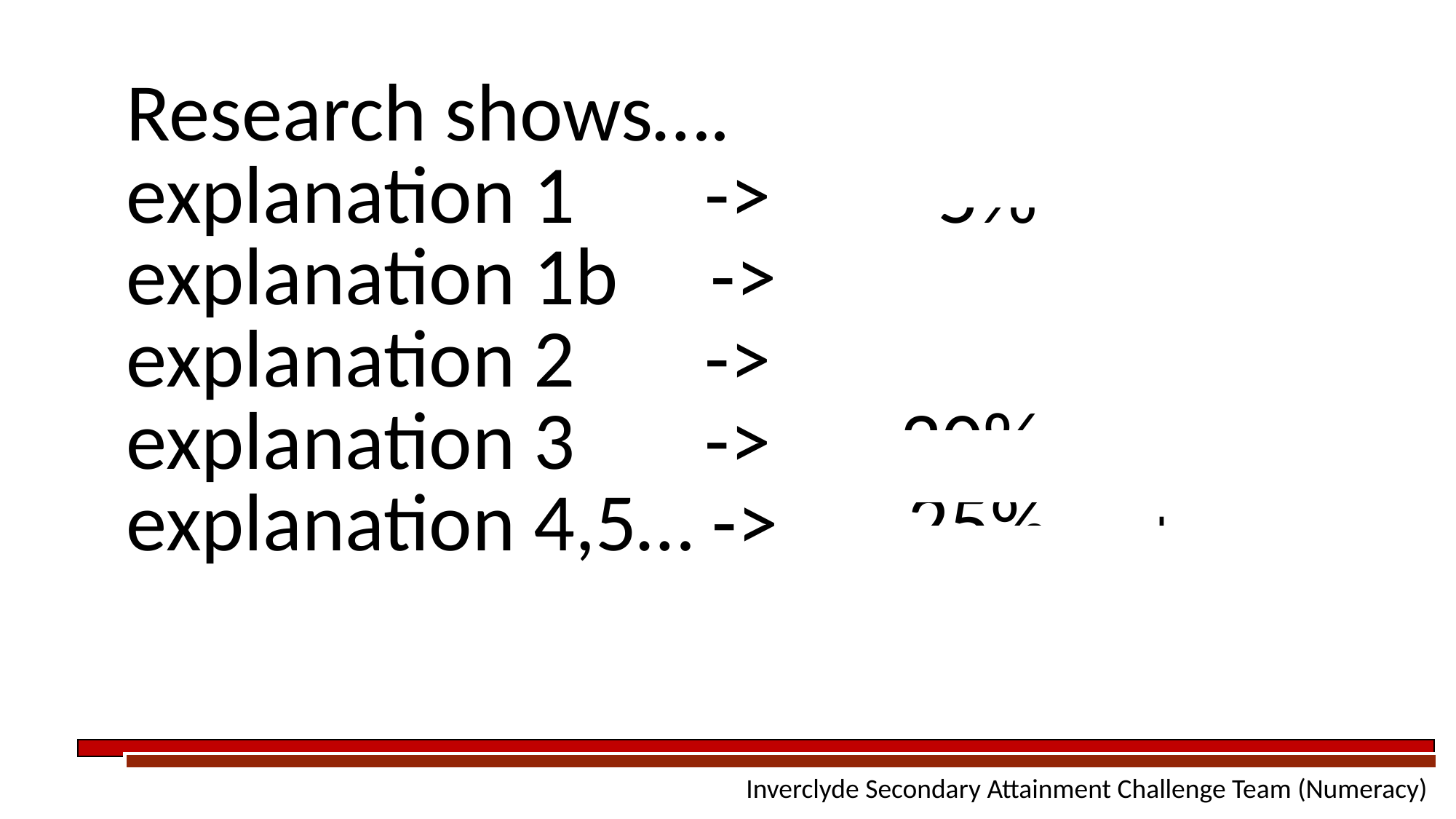

| Research shows…. explanation 1 -> 5% explanation 1b -> 20% explanation 2 -> 30% explanation 3 -> 20% explanation 4,5… -> 25% need you |
| --- |
|  |

         Inverclyde Secondary Attainment Challenge Team (Numeracy)